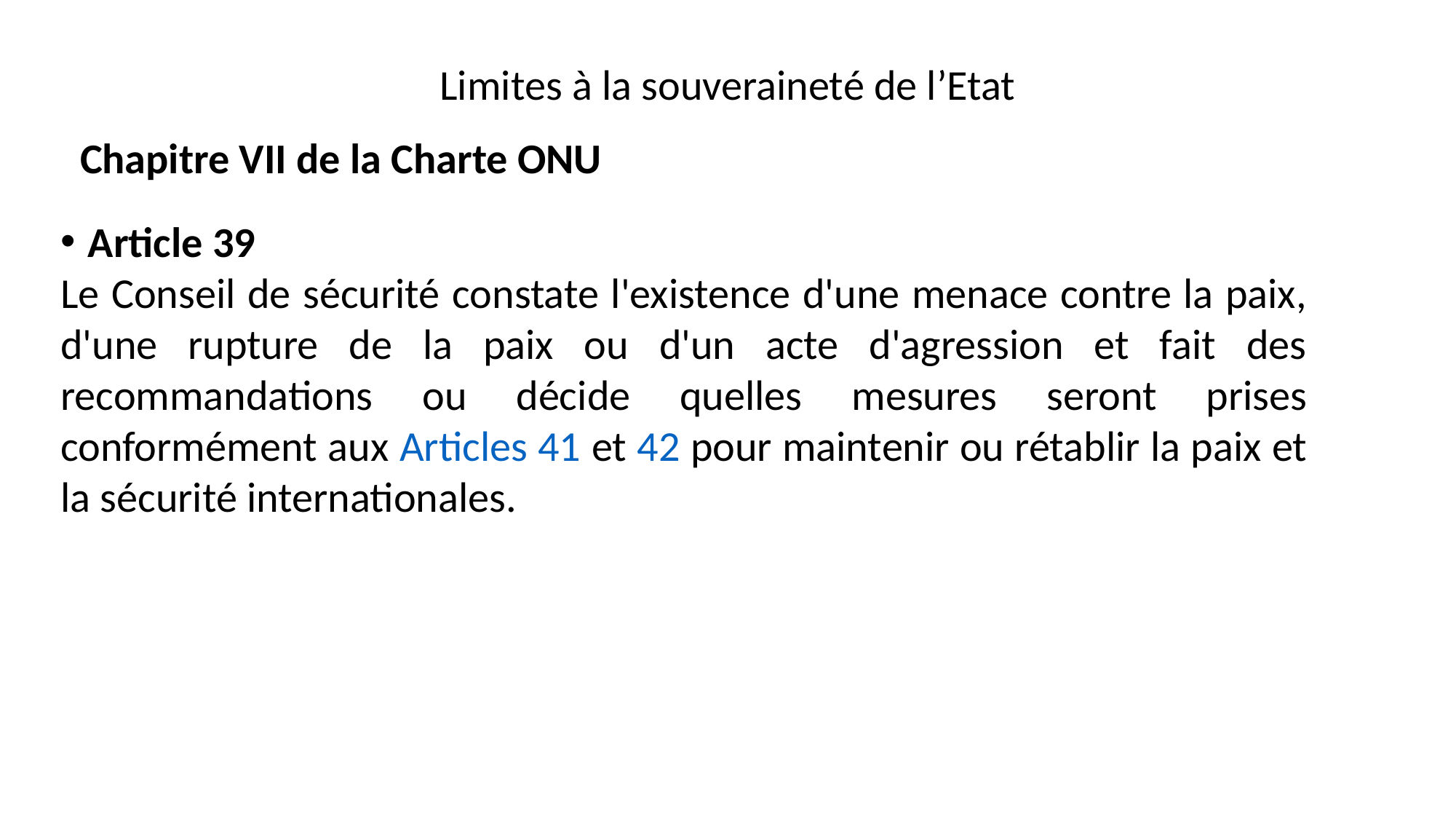

Limites à la souveraineté de l’Etat
  Chapitre VII de la Charte ONU

Article 39
Le Conseil de sécurité constate l'existence d'une menace contre la paix, d'une rupture de la paix ou d'un acte d'agression et fait des recommandations ou décide quelles mesures seront prises conformément aux Articles 41 et 42 pour maintenir ou rétablir la paix et la sécurité internationales.